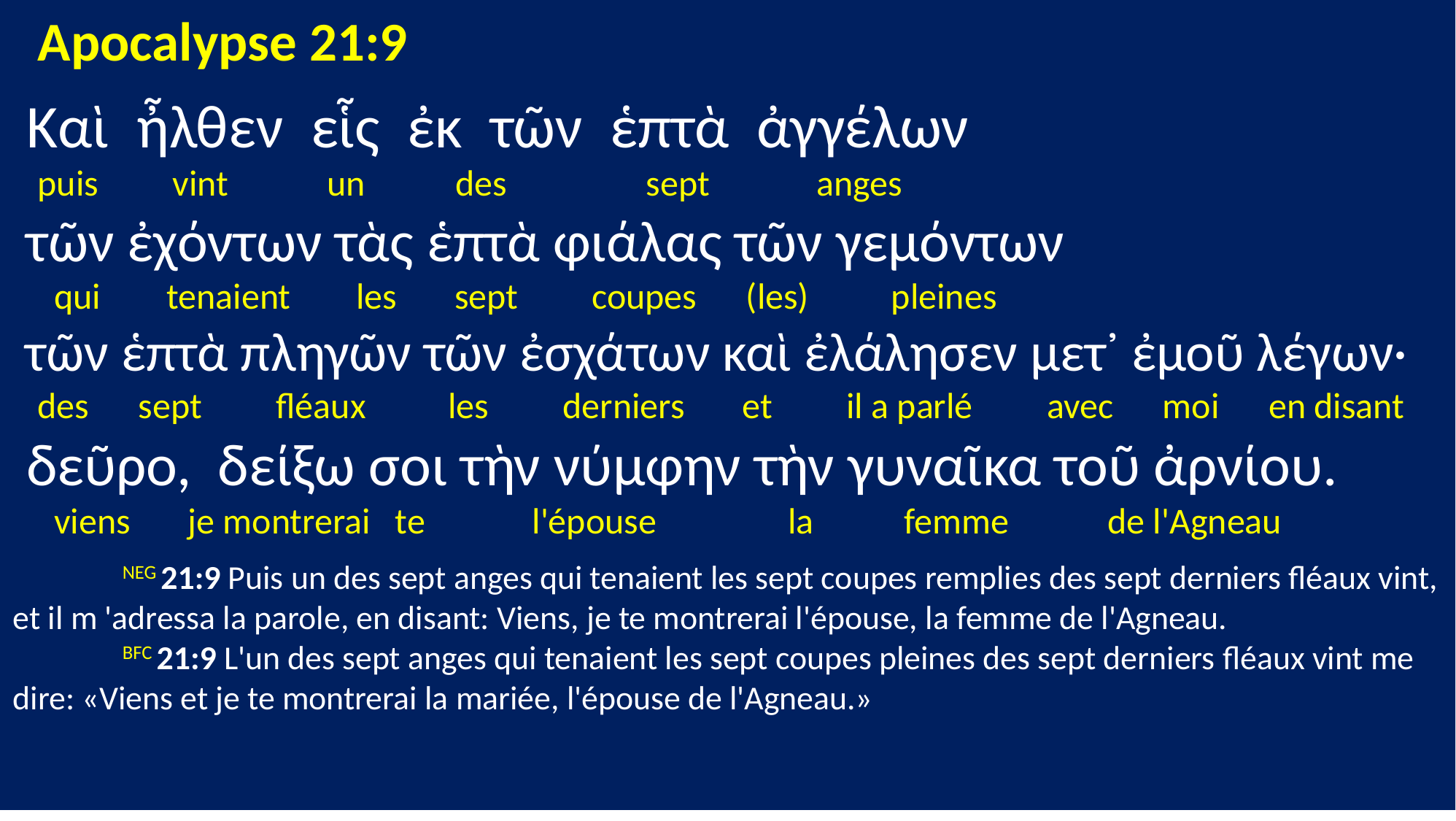

Apocalypse 21:9

 Καὶ  ἦλθεν  εἷς  ἐκ  τῶν  ἑπτὰ  ἀγγέλων
   puis         vint            un           des                 sept             anges
 τῶν ἐχόντων τὰς ἑπτὰ φιάλας τῶν γεμόντων
     qui        tenaient        les       sept         coupes      (les)          pleines
 τῶν ἑπτὰ πληγῶν τῶν ἐσχάτων καὶ ἐλάλησεν μετ᾽ ἐμοῦ λέγων·
   des      sept         fléaux          les         derniers       et         il a parlé         avec      moi      en disant
 δεῦρο,  δείξω σοι τὴν νύμφην τὴν γυναῖκα τοῦ ἀρνίου.
     viens       je montrerai   te             l'épouse                la           femme            de l'Agneau

	NEG 21:9 Puis un des sept anges qui tenaient les sept coupes remplies des sept derniers fléaux vint, et il m 'adressa la parole, en disant: Viens, je te montrerai l'épouse, la femme de l'Agneau.
	BFC 21:9 L'un des sept anges qui tenaient les sept coupes pleines des sept derniers fléaux vint me dire: «Viens et je te montrerai la mariée, l'épouse de l'Agneau.»